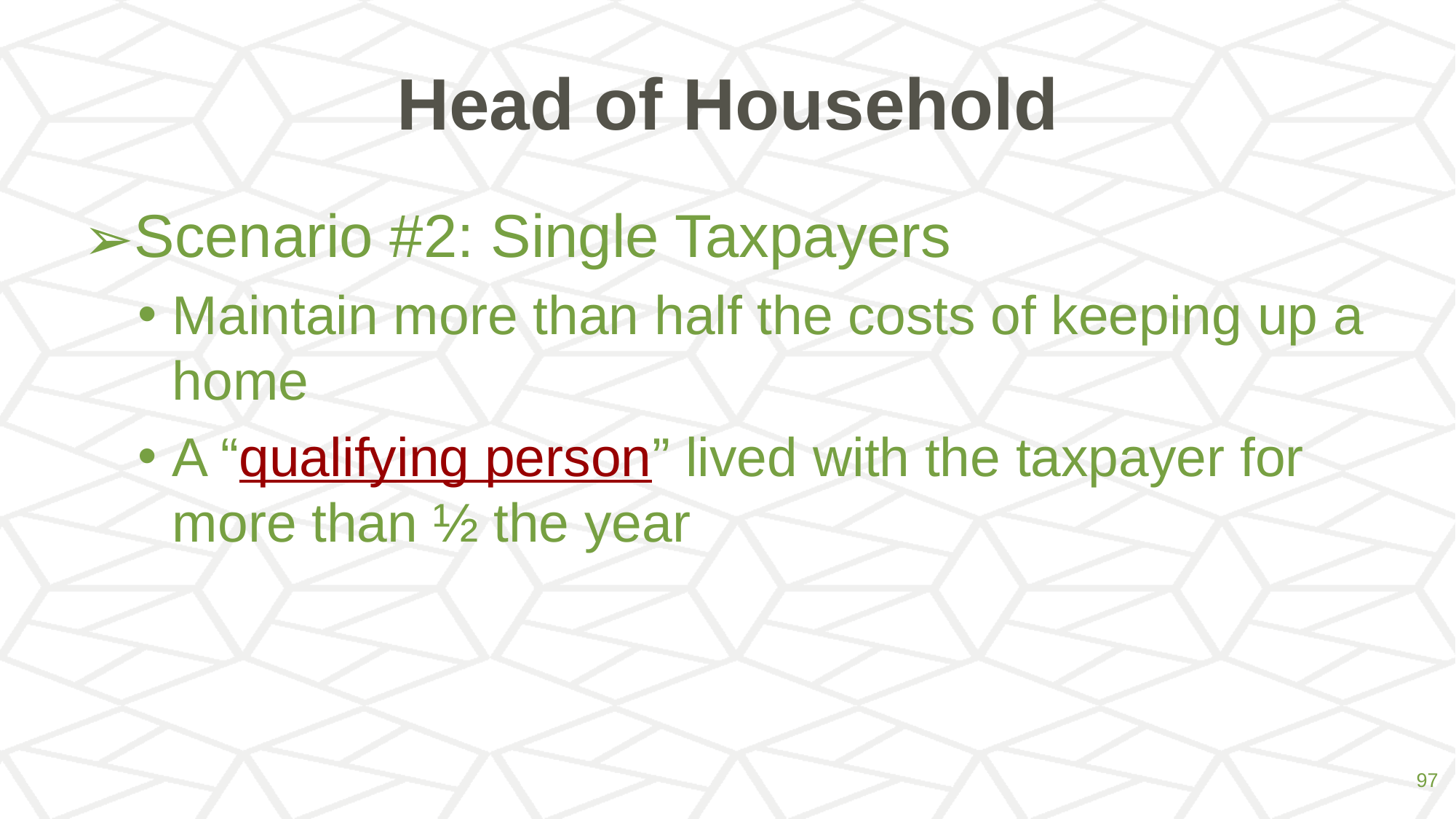

# Head of Household
Scenario #2: Single Taxpayers
Maintain more than half the costs of keeping up a home
A “qualifying person” lived with the taxpayer for more than ½ the year

97